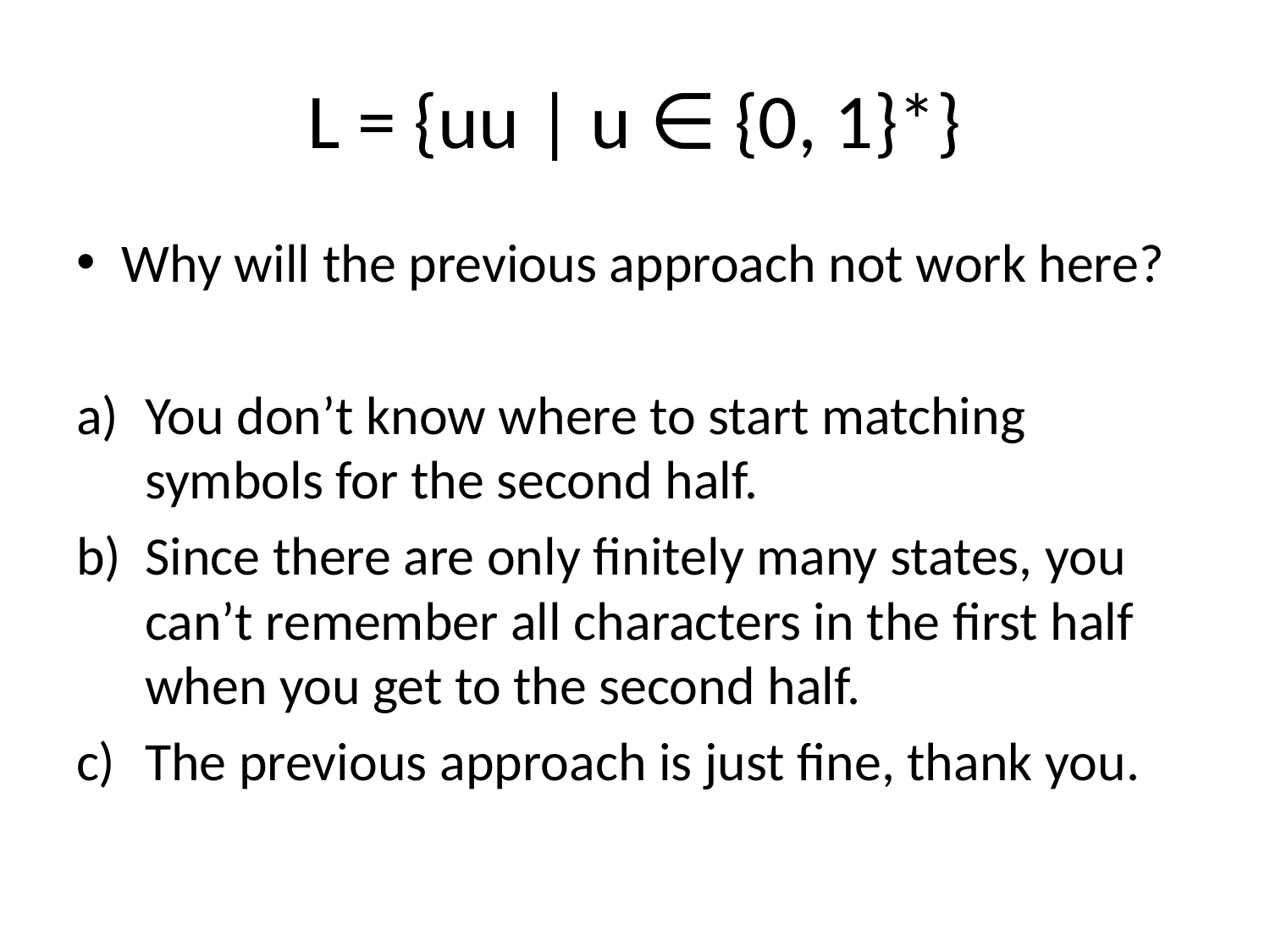

# L = {uu | u ∈ {0, 1}*}
Why will the previous approach not work here?

You don’t know where to start matching symbols for the second half.
Since there are only finitely many states, you can’t remember all characters in the first half when you get to the second half.
The previous approach is just fine, thank you.